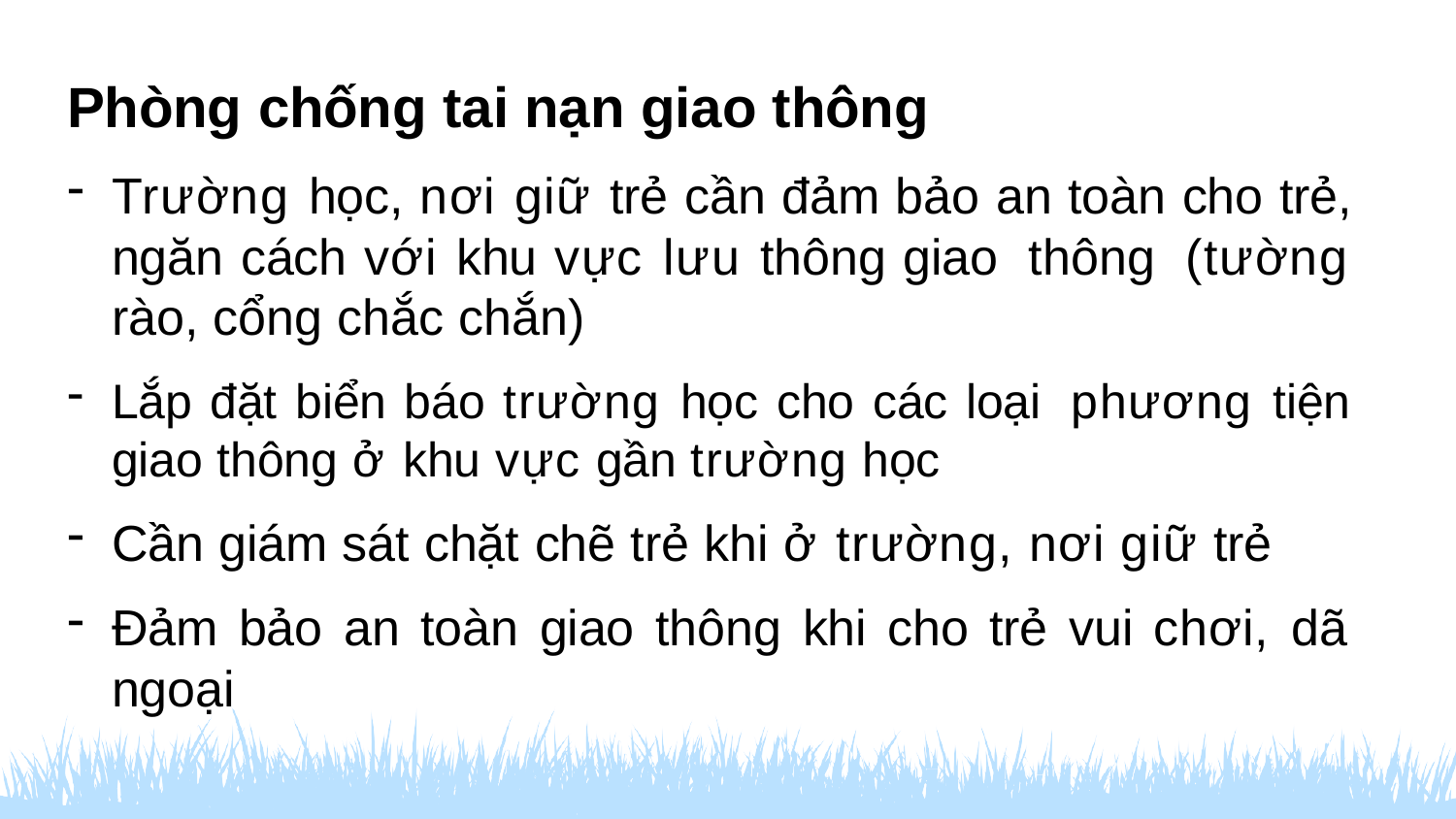

# Phòng chống tai nạn giao thông
Trường học, nơi giữ trẻ cần đảm bảo an toàn cho trẻ,  ngăn cách với khu vực lưu thông giao thông (tường  rào, cổng chắc chắn)
Lắp đặt biển báo trường học cho các loại phương tiện  giao thông ở khu vực gần trường học
Cần giám sát chặt chẽ trẻ khi ở trường, nơi giữ trẻ
Đảm bảo an toàn giao thông khi cho trẻ vui chơi, dã  ngoại